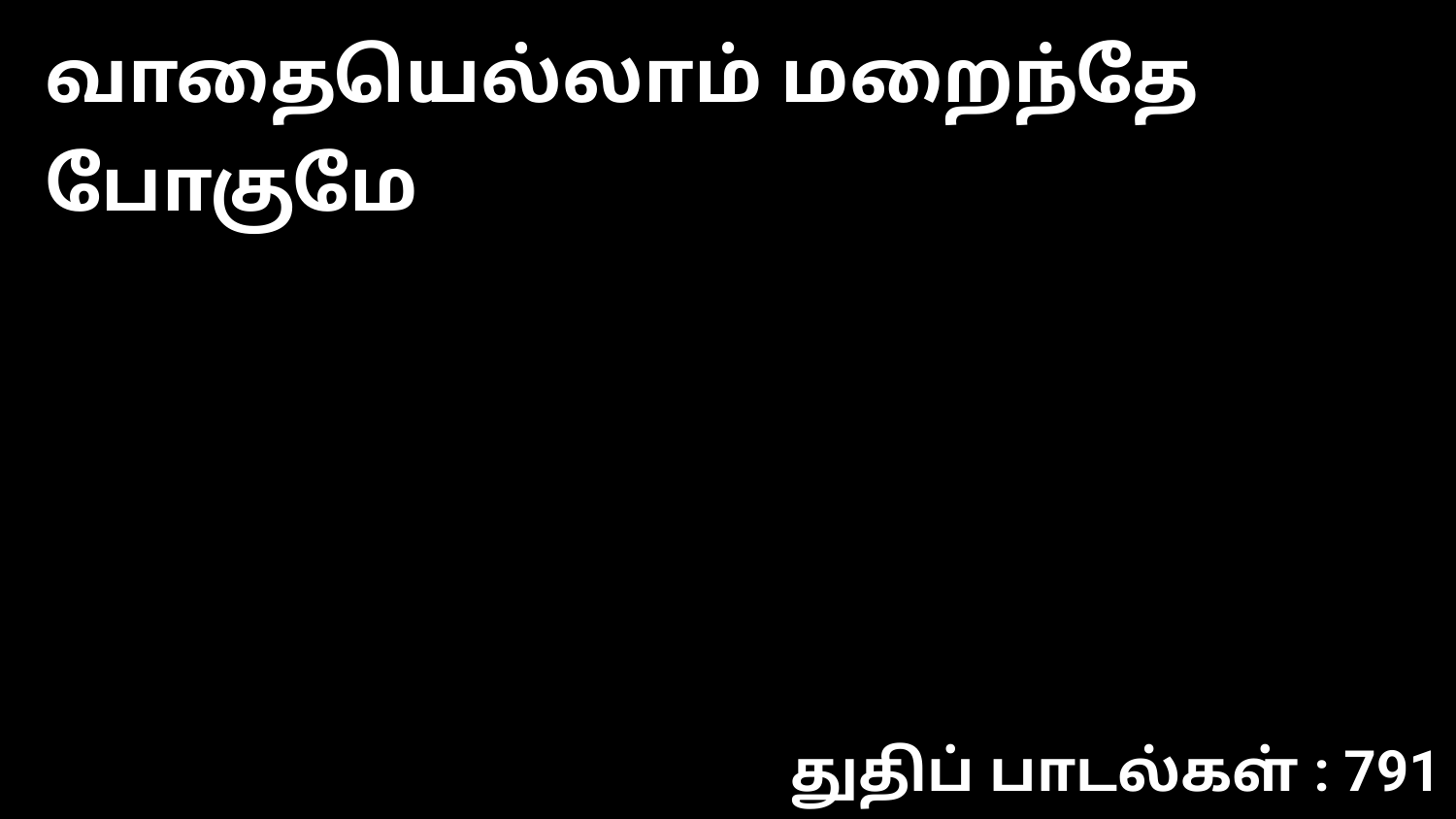

வாதையெல்லாம் மறைந்தே போகுமே
துதிப் பாடல்கள் : 791